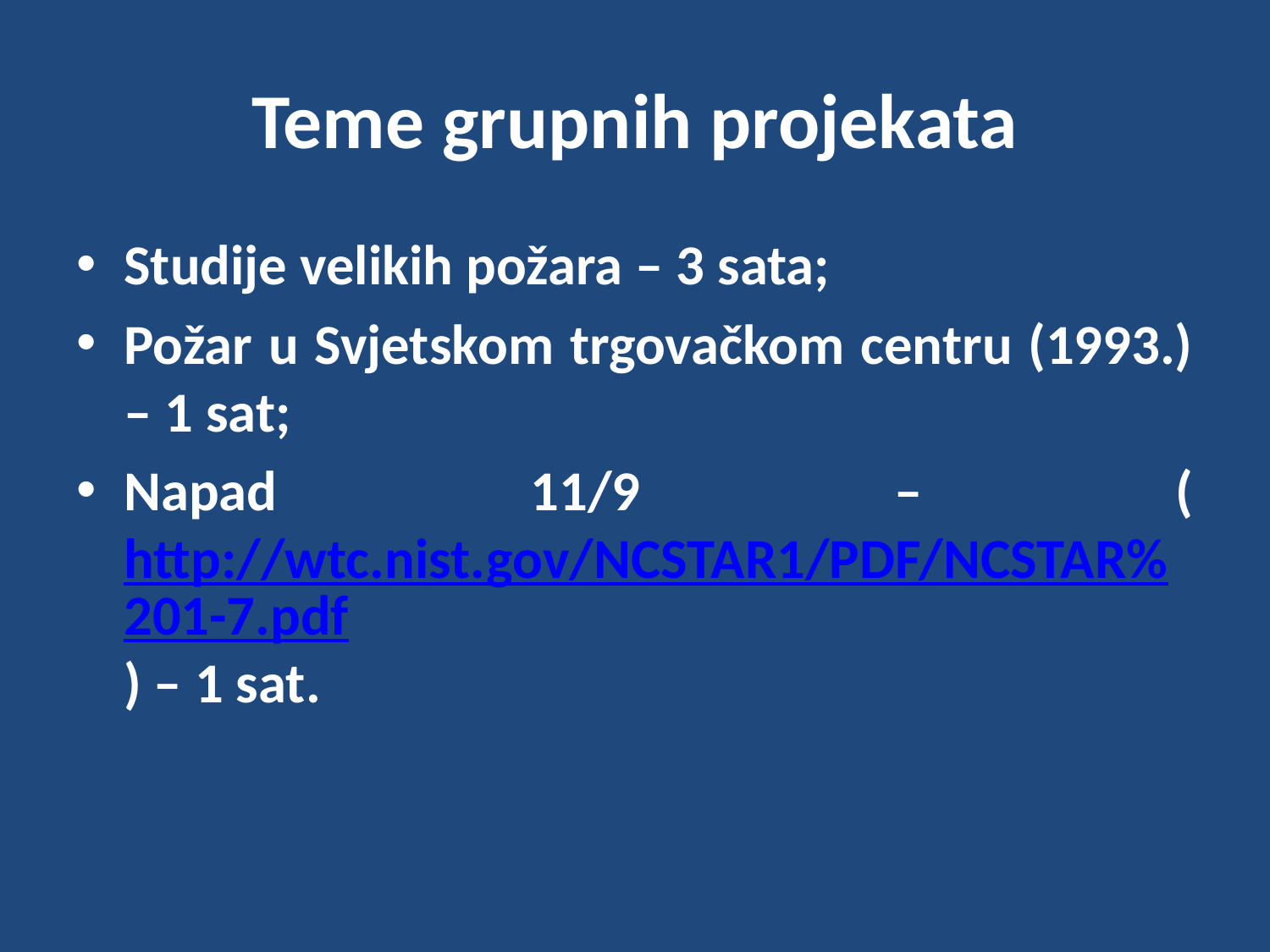

# Teme grupnih projekata
Studije velikih požara – 3 sata;
Požar u Svjetskom trgovačkom centru (1993.) – 1 sat;
Napad 11/9 – (http://wtc.nist.gov/NCSTAR1/PDF/NCSTAR%201-7.pdf) – 1 sat.